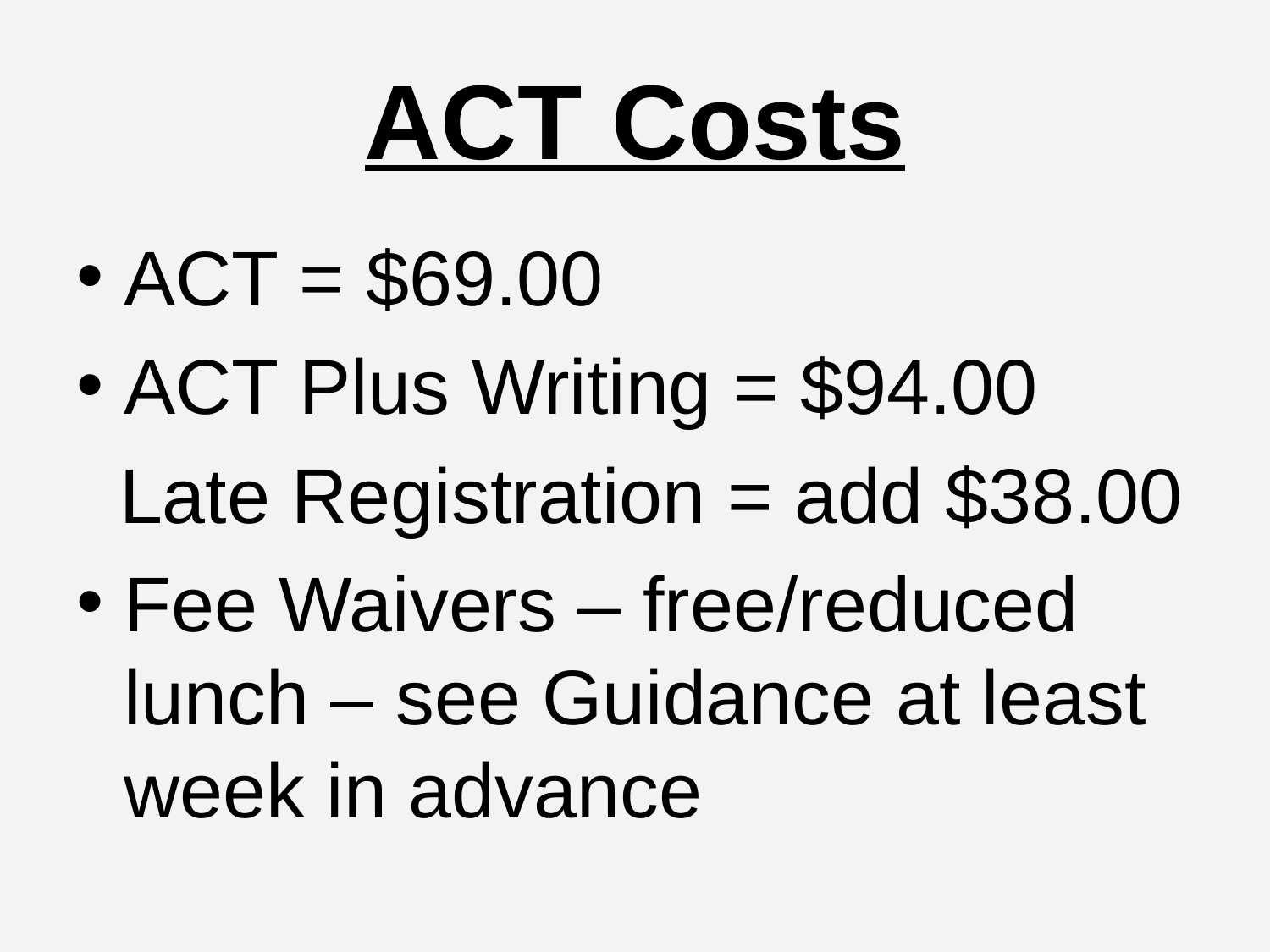

# ACT Costs
ACT = $69.00
ACT Plus Writing = $94.00
  Late Registration = add $38.00
Fee Waivers – free/reduced lunch – see Guidance at least week in advance